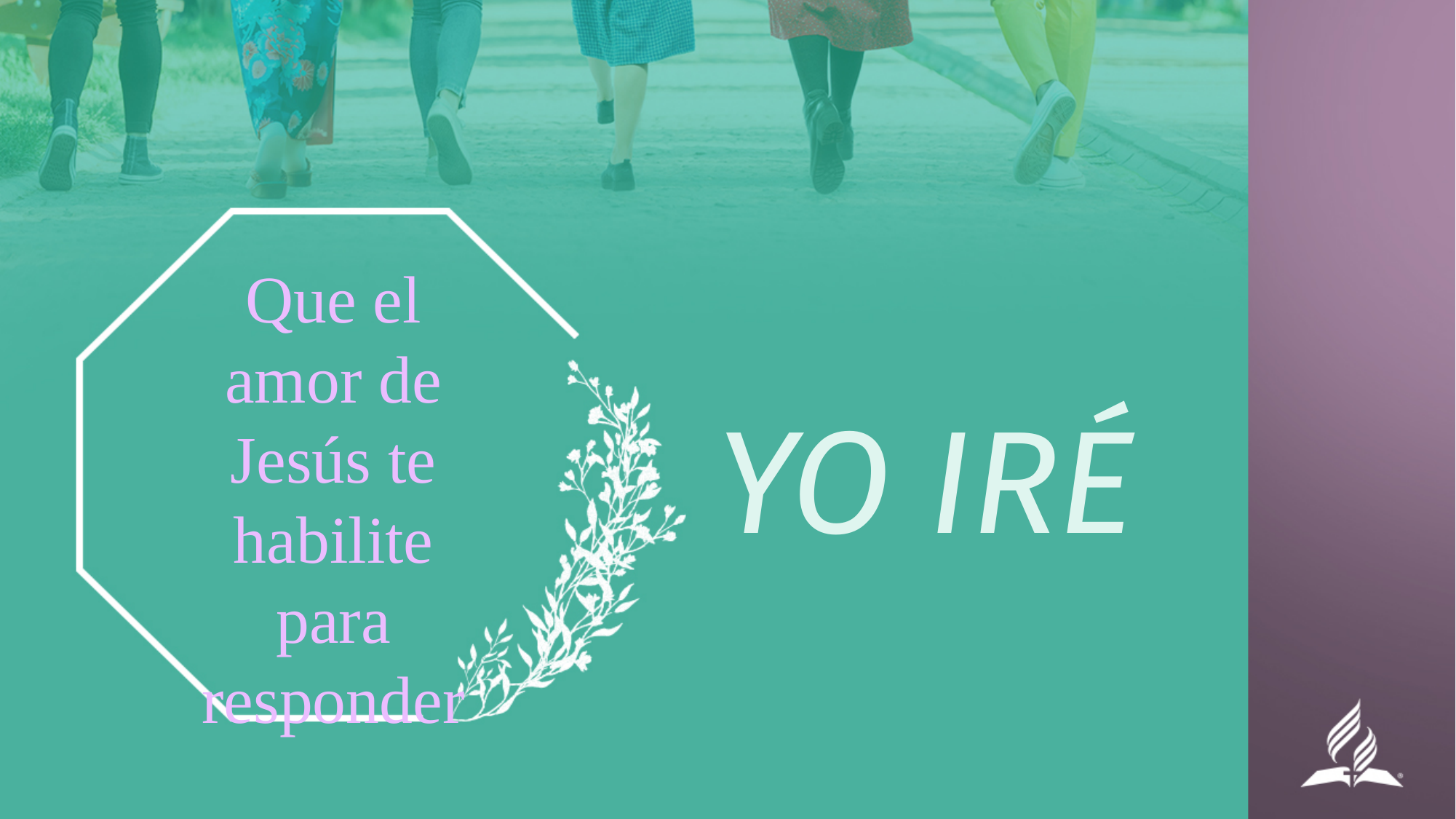

Que el amor de Jesús te habilite para responder
YO IRÉ